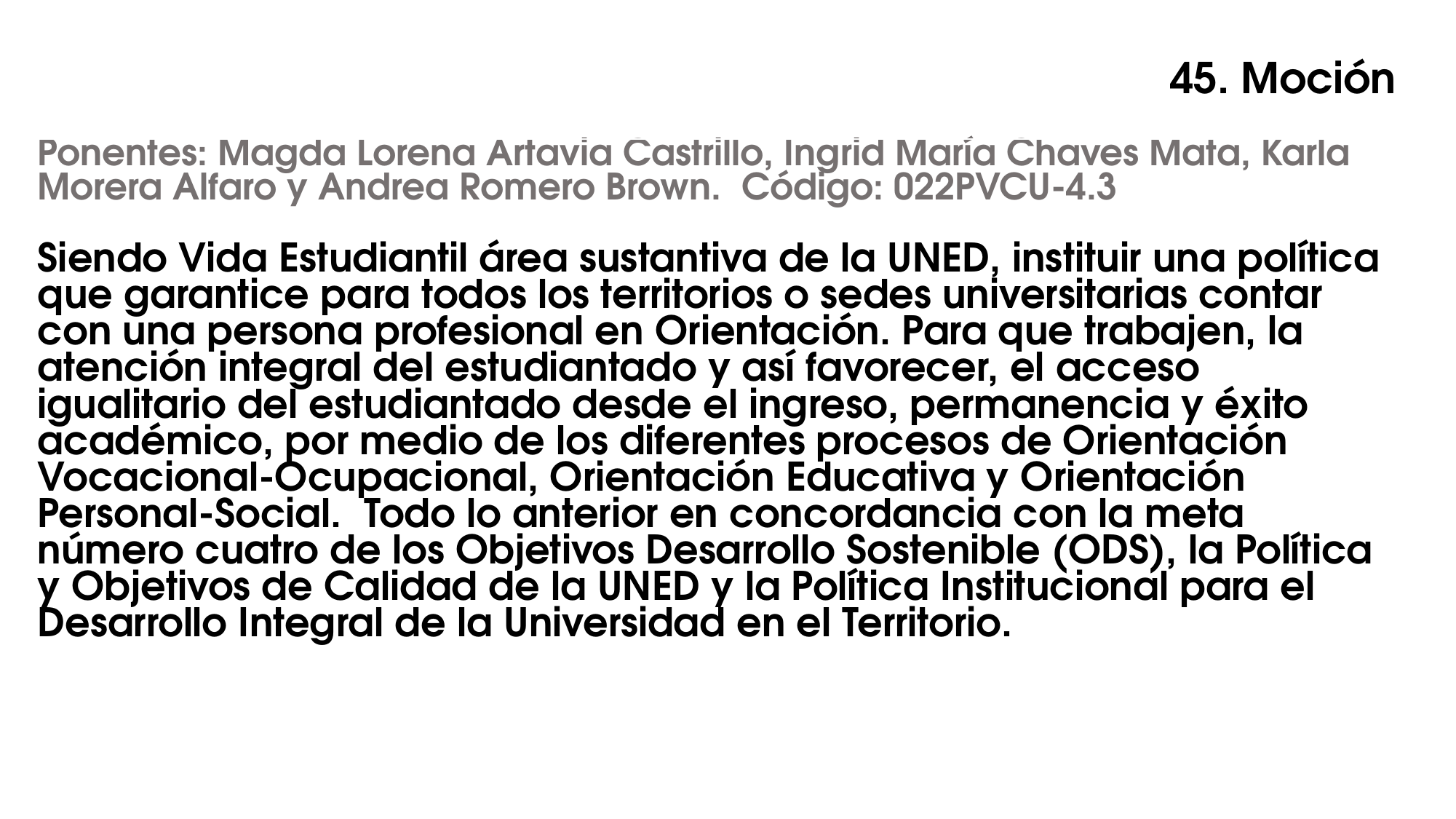

45. Moción
| Ponentes: Magda Lorena Artavia Castrillo, Ingrid María Chaves Mata, Karla Morera Alfaro y Andrea Romero Brown. Código: 022PVCU-4.3 |
| --- |
| Siendo Vida Estudiantil área sustantiva de la UNED, instituir una política que garantice para todos los territorios o sedes universitarias contar con una persona profesional en Orientación. Para que trabajen, la atención integral del estudiantado y así favorecer, el acceso igualitario del estudiantado desde el ingreso, permanencia y éxito académico, por medio de los diferentes procesos de Orientación Vocacional-Ocupacional, Orientación Educativa y Orientación Personal-Social. Todo lo anterior en concordancia con la meta número cuatro de los Objetivos Desarrollo Sostenible (ODS), la Política y Objetivos de Calidad de la UNED y la Política Institucional para el Desarrollo Integral de la Universidad en el Territorio. |